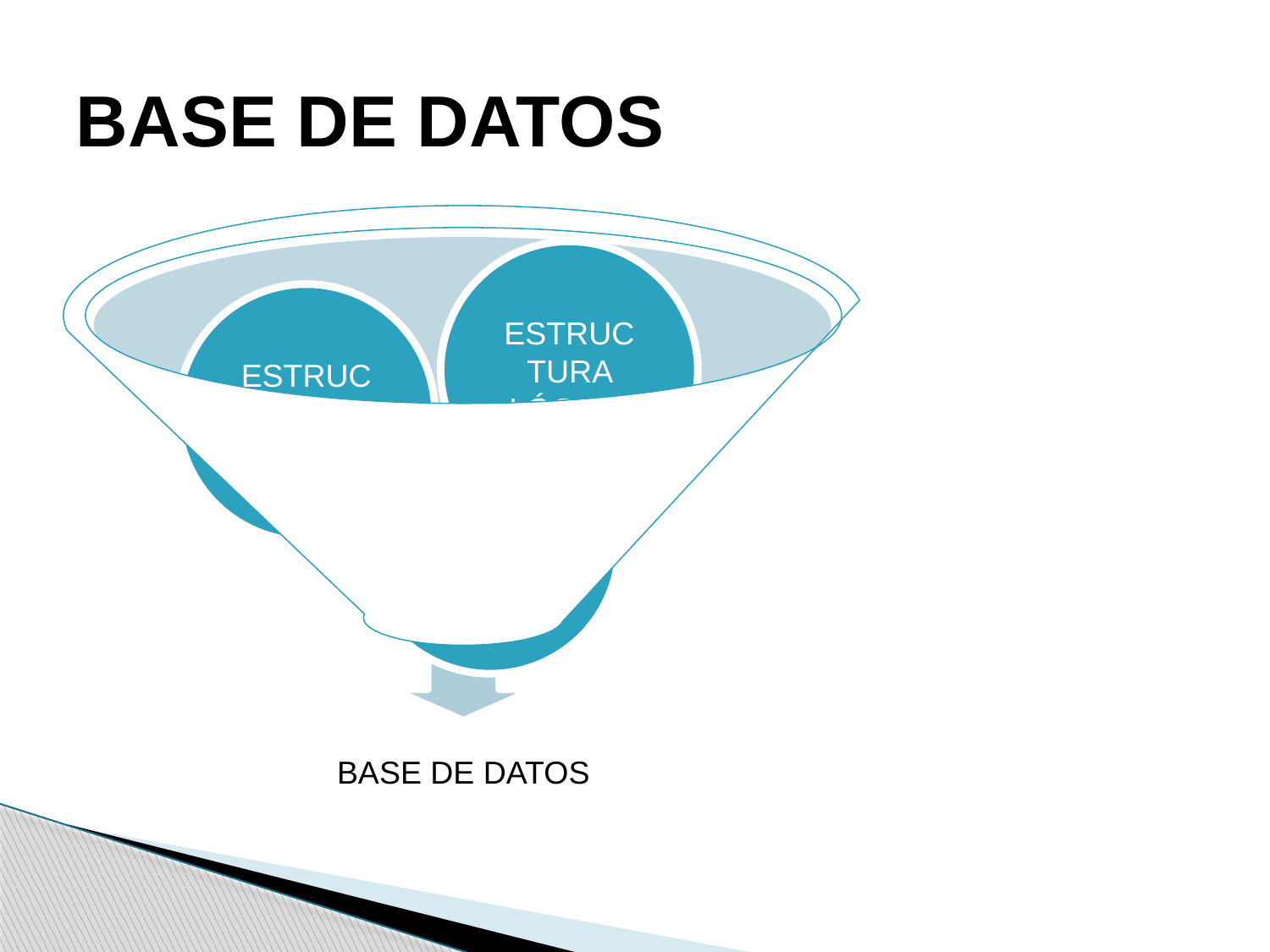

# BASE DE DATOS
ESTRUCTURA LÓGICA
ESTRUCTURA FÍSICA
ESTRUCTURA RELACIONAL
BASE DE DATOS